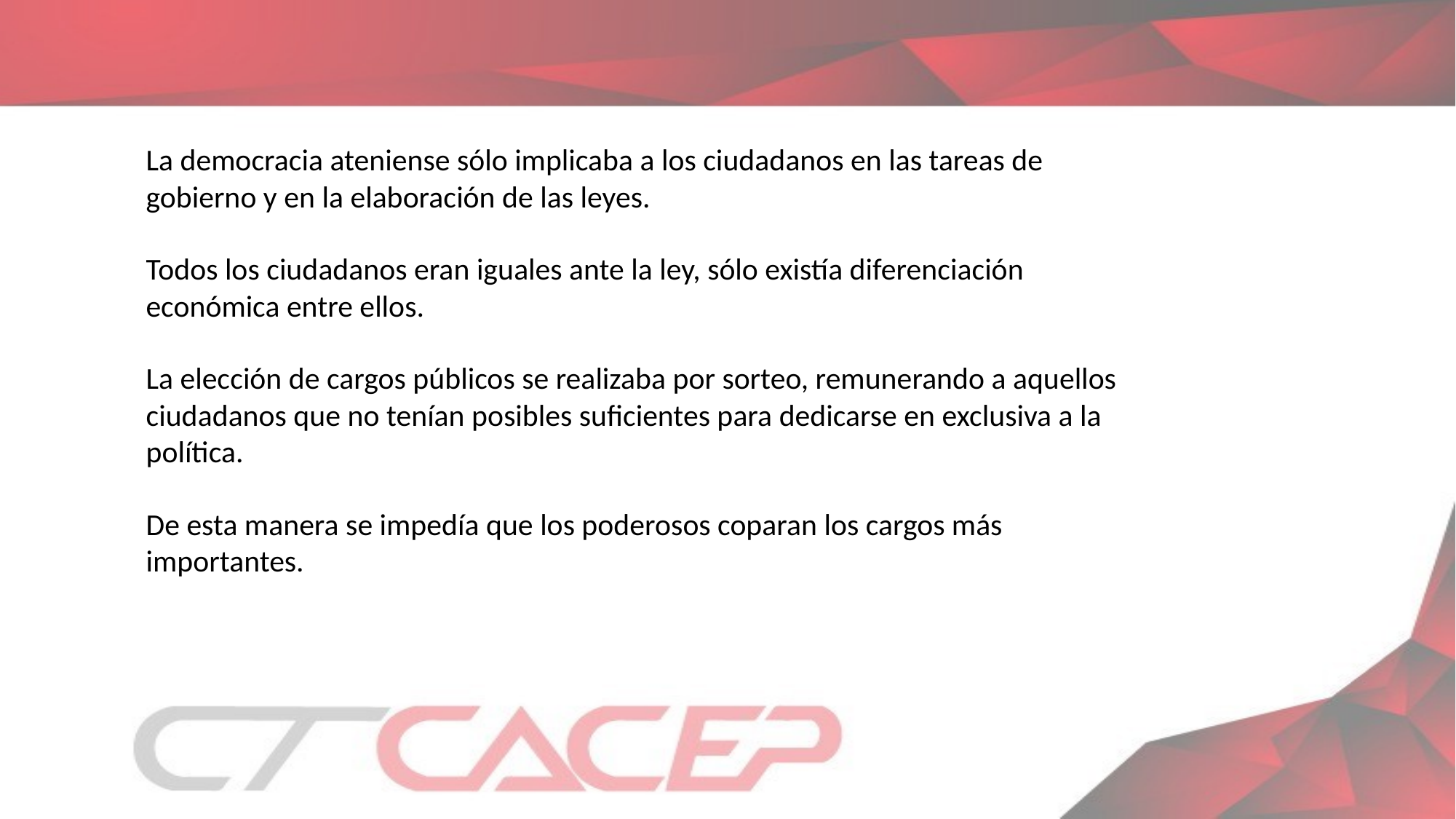

La democracia ateniense sólo implicaba a los ciudadanos en las tareas de gobierno y en la elaboración de las leyes.

Todos los ciudadanos eran iguales ante la ley, sólo existía diferenciación económica entre ellos.

La elección de cargos públicos se realizaba por sorteo, remunerando a aquellos ciudadanos que no tenían posibles suficientes para dedicarse en exclusiva a la política.

De esta manera se impedía que los poderosos coparan los cargos más importantes.